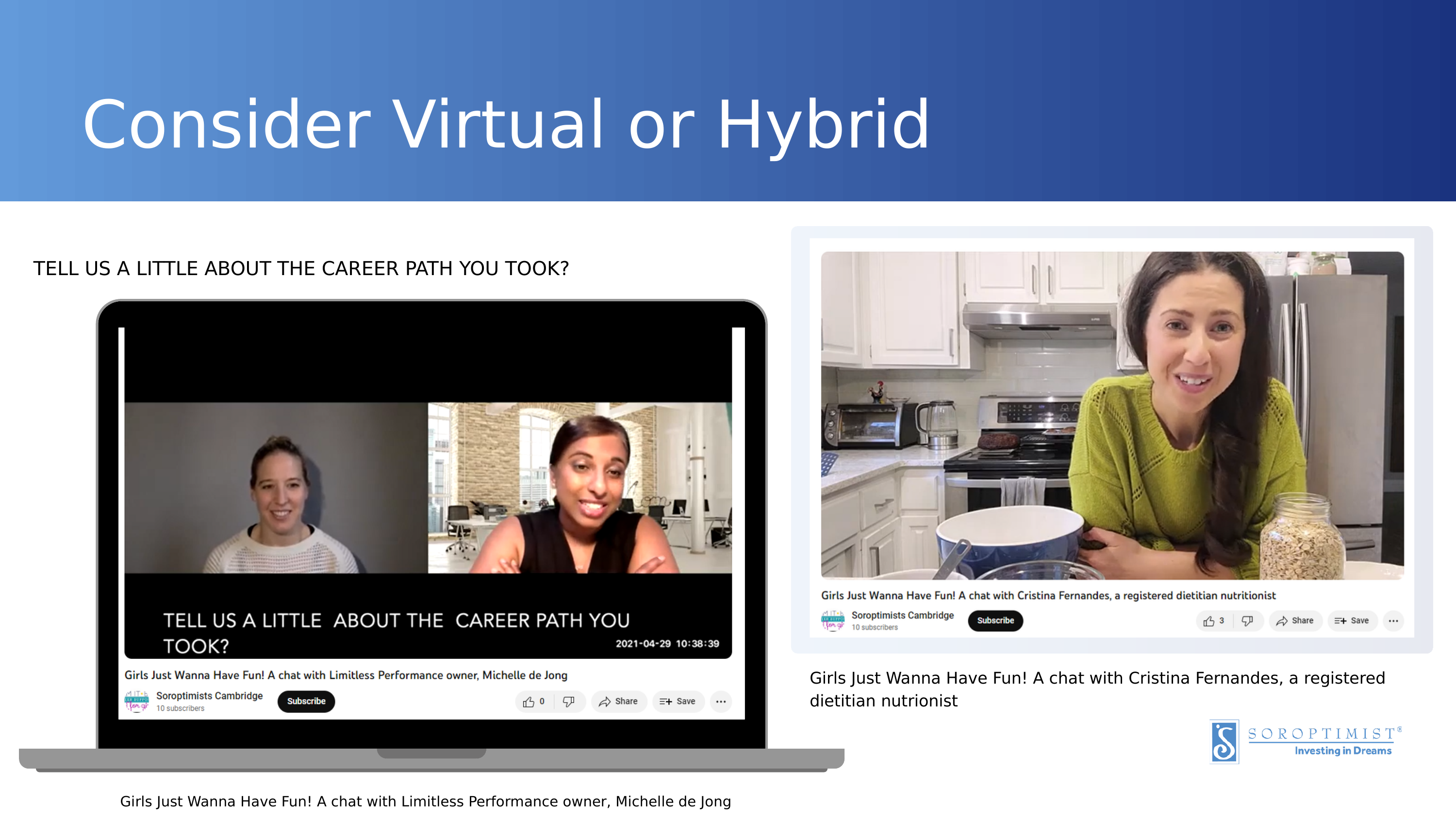

Consider Virtual or Hybrid

TELL US A LITTLE ABOUT THE CAREER PATH YOU TOOK?

Girls Just Wanna Have Fun! A chat with Cristina Fernandes, a registered dietitian nutrionist

Girls Just Wanna Have Fun! A chat with Limitless Performance owner, Michelle de Jong